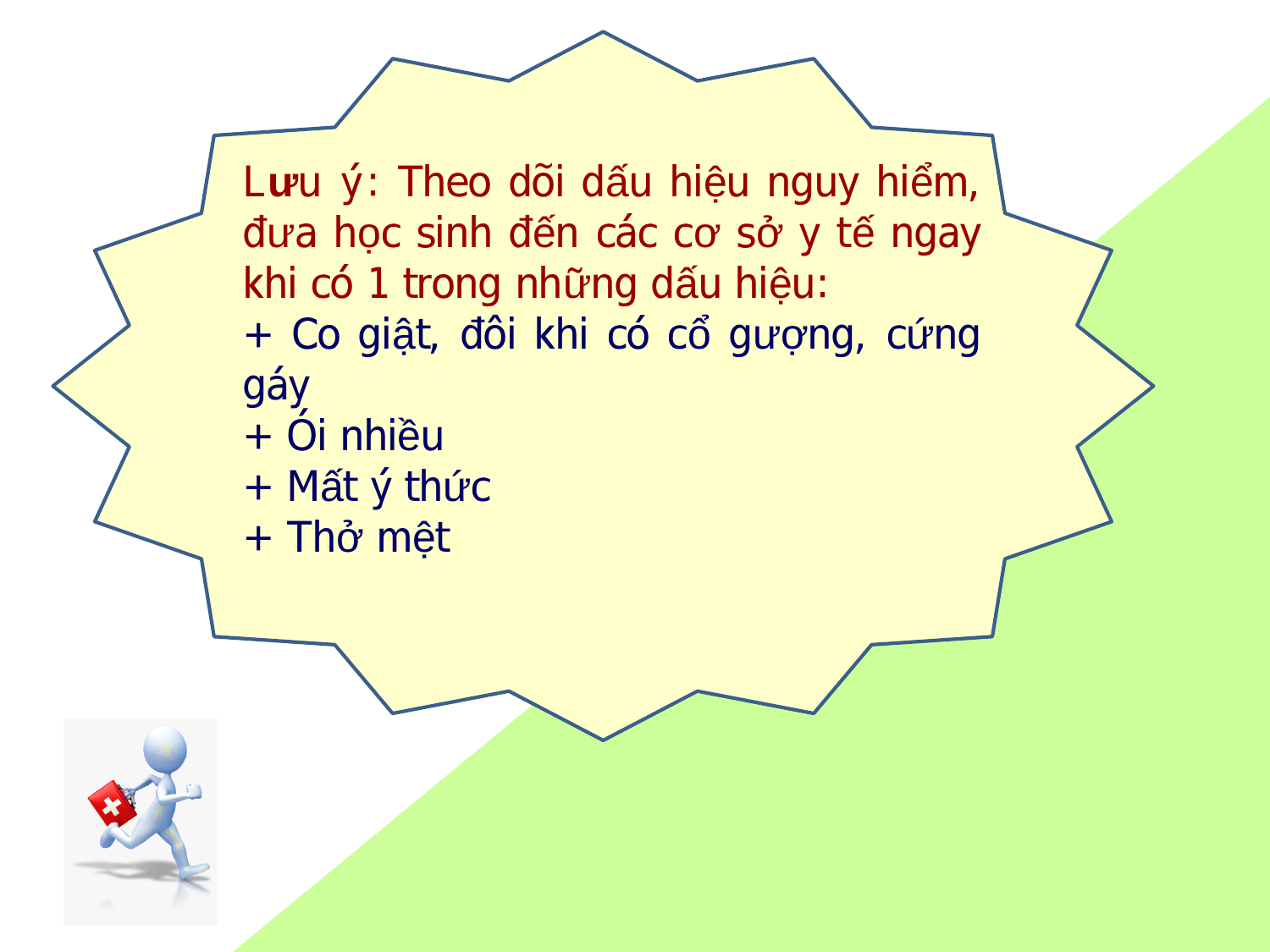

Lưu ý: Theo dõi dấu hiệu nguy hiểm, đưa học sinh đến các cơ sở y tế ngay khi có 1 trong những dấu hiệu:
+ Co giật, đôi khi có cổ gượng, cứng gáy
+ Ói nhiều
+ Mất ý thức
+ Thở mệt